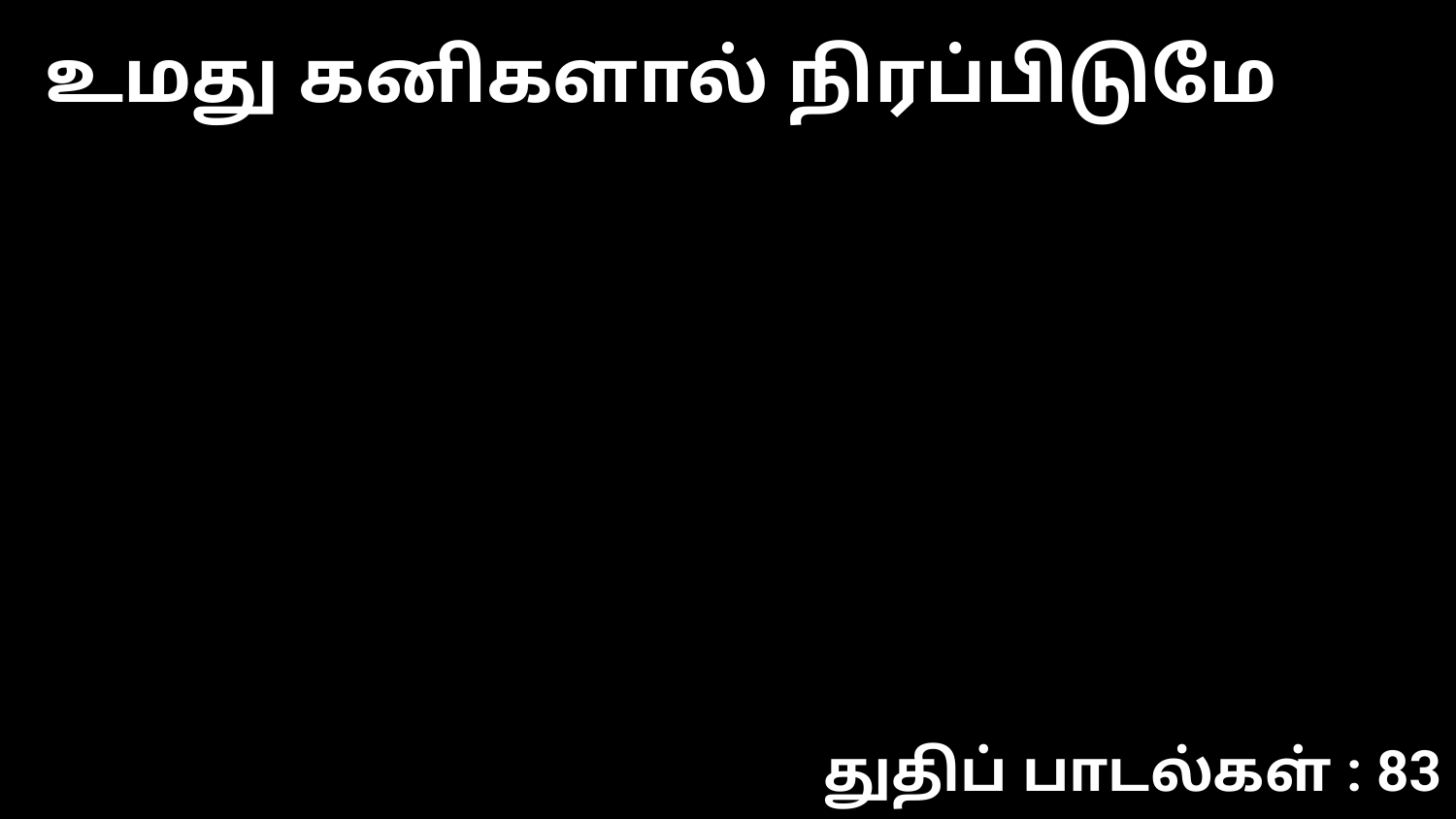

உமது கனிகளால் நிரப்பிடுமே
துதிப் பாடல்கள் : 83